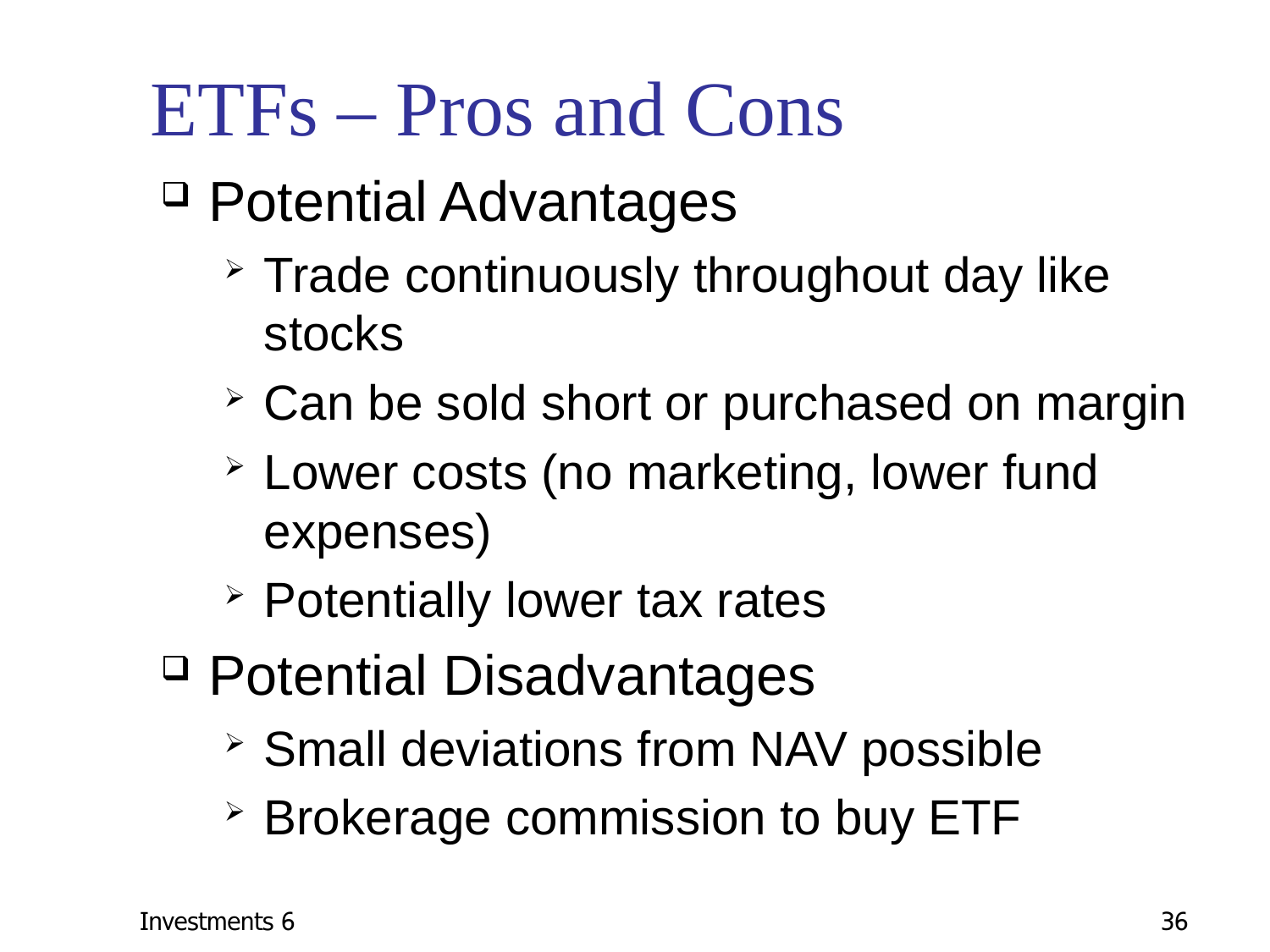

# ETFs – Pros and Cons
Potential Advantages
Trade continuously throughout day like stocks
Can be sold short or purchased on margin
Lower costs (no marketing, lower fund expenses)
Potentially lower tax rates
Potential Disadvantages
Small deviations from NAV possible
Brokerage commission to buy ETF
Investments 6
36